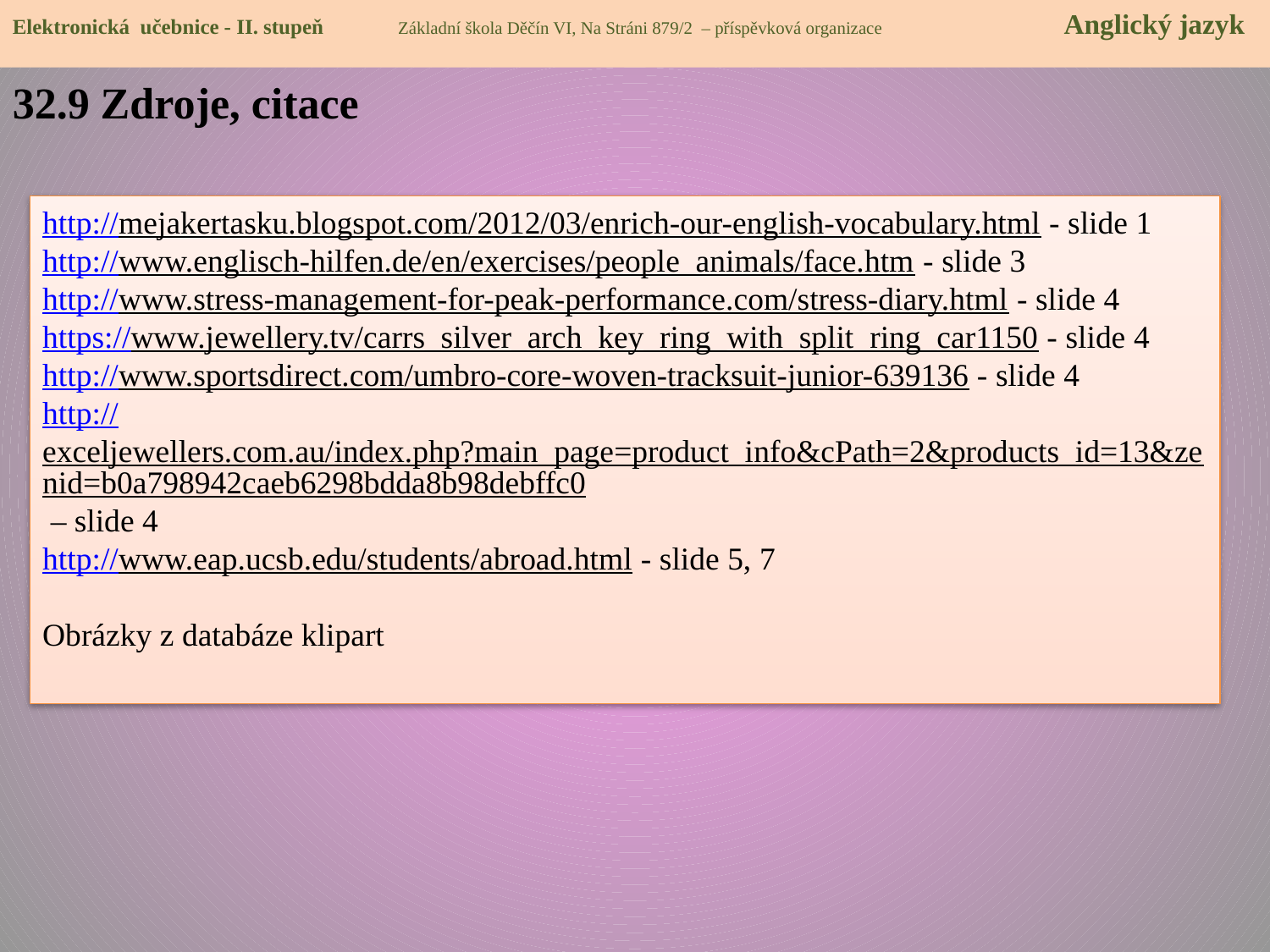

Elektronická  učebnice - II. stupeň              Základní škola Děčín VI, Na Stráni 879/2  – příspěvková organizace                                	        Anglický jazyk

32.9 Zdroje, citace
http://mejakertasku.blogspot.com/2012/03/enrich-our-english-vocabulary.html - slide 1
http://www.englisch-hilfen.de/en/exercises/people_animals/face.htm - slide 3
http://www.stress-management-for-peak-performance.com/stress-diary.html - slide 4
https://www.jewellery.tv/carrs_silver_arch_key_ring_with_split_ring_car1150 - slide 4
http://www.sportsdirect.com/umbro-core-woven-tracksuit-junior-639136 - slide 4
http://exceljewellers.com.au/index.php?main_page=product_info&cPath=2&products_id=13&zenid=b0a798942caeb6298bdda8b98debffc0 – slide 4
http://www.eap.ucsb.edu/students/abroad.html - slide 5, 7

Obrázky z databáze klipart